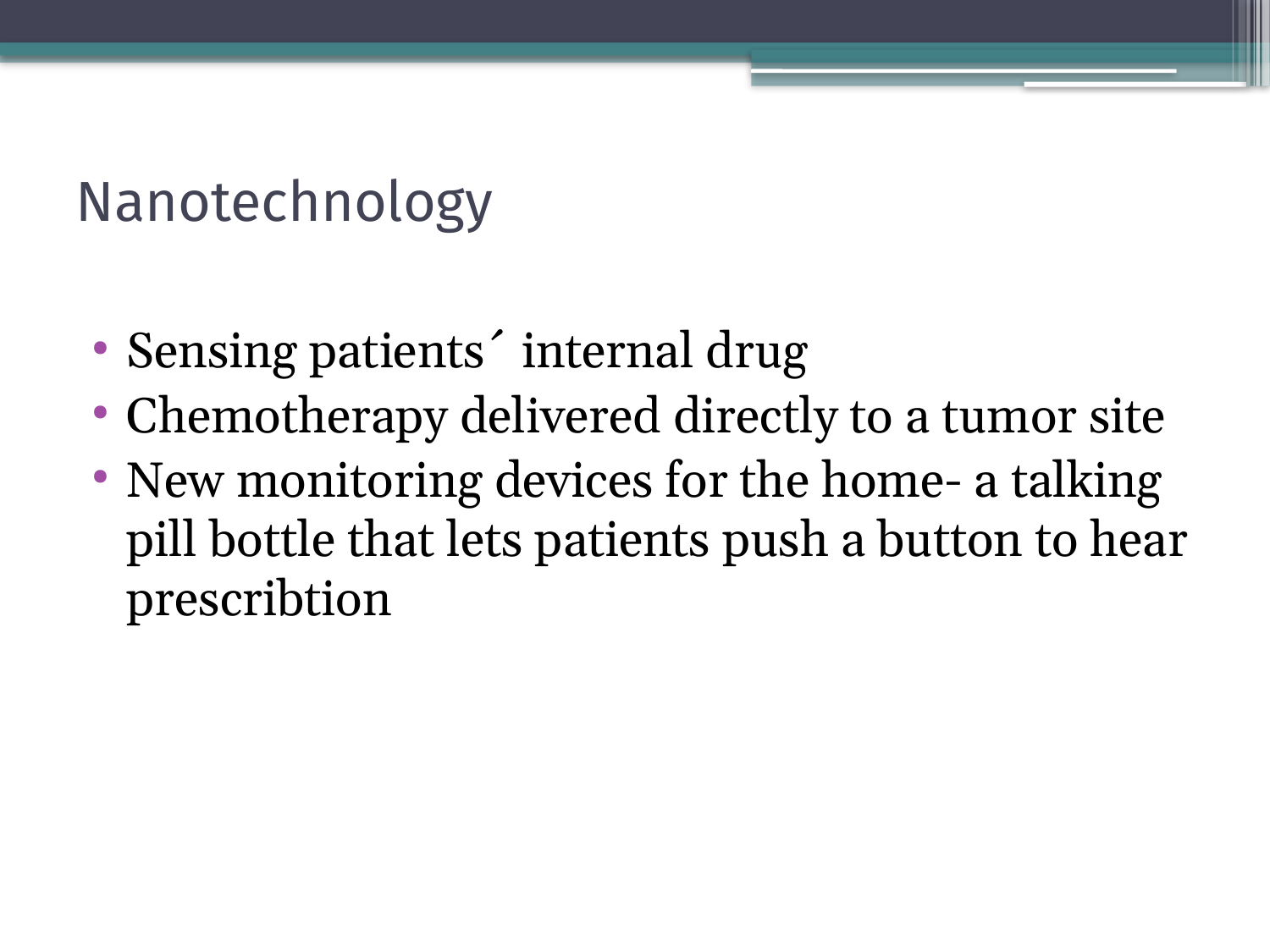

# Nanotechnology
Sensing patients´ internal drug
Chemotherapy delivered directly to a tumor site
New monitoring devices for the home- a talking pill bottle that lets patients push a button to hear prescribtion